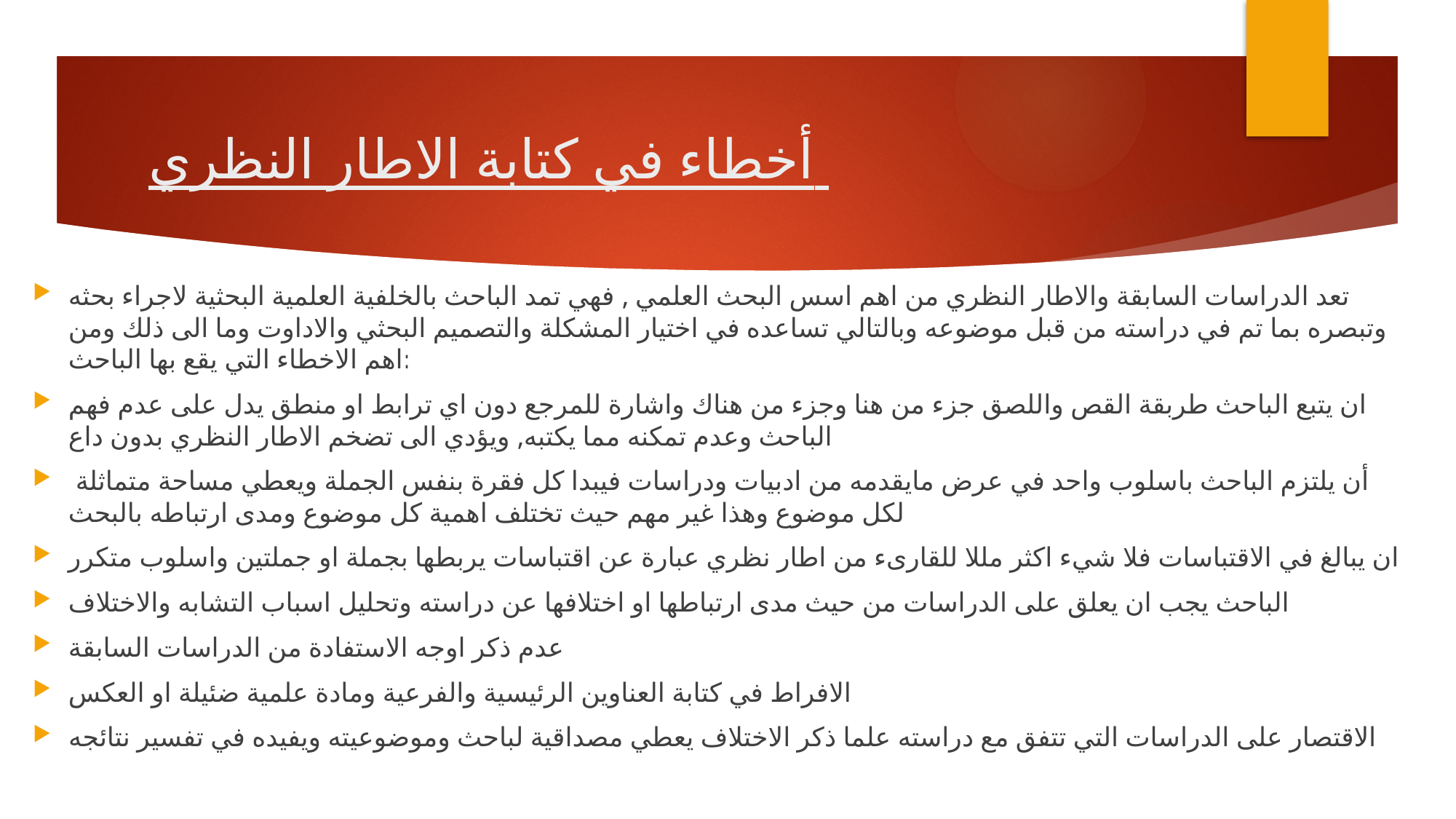

# أخطاء في كتابة الاطار النظري
تعد الدراسات السابقة والاطار النظري من اهم اسس البحث العلمي , فهي تمد الباحث بالخلفية العلمية البحثية لاجراء بحثه وتبصره بما تم في دراسته من قبل موضوعه وبالتالي تساعده في اختيار المشكلة والتصميم البحثي والاداوت وما الى ذلك ومن اهم الاخطاء التي يقع بها الباحث:
ان يتبع الباحث طربقة القص واللصق جزء من هنا وجزء من هناك واشارة للمرجع دون اي ترابط او منطق يدل على عدم فهم الباحث وعدم تمكنه مما يكتبه, ويؤدي الى تضخم الاطار النظري بدون داع
 أن يلتزم الباحث باسلوب واحد في عرض مايقدمه من ادبيات ودراسات فيبدا كل فقرة بنفس الجملة ويعطي مساحة متماثلة لكل موضوع وهذا غير مهم حيث تختلف اهمية كل موضوع ومدى ارتباطه بالبحث
ان يبالغ في الاقتباسات فلا شيء اكثر مللا للقارىء من اطار نظري عبارة عن اقتباسات يربطها بجملة او جملتين واسلوب متكرر
الباحث يجب ان يعلق على الدراسات من حيث مدى ارتباطها او اختلافها عن دراسته وتحليل اسباب التشابه والاختلاف
عدم ذكر اوجه الاستفادة من الدراسات السابقة
الافراط في كتابة العناوين الرئيسية والفرعية ومادة علمية ضئيلة او العكس
الاقتصار على الدراسات التي تتفق مع دراسته علما ذكر الاختلاف يعطي مصداقية لباحث وموضوعيته ويفيده في تفسير نتائجه